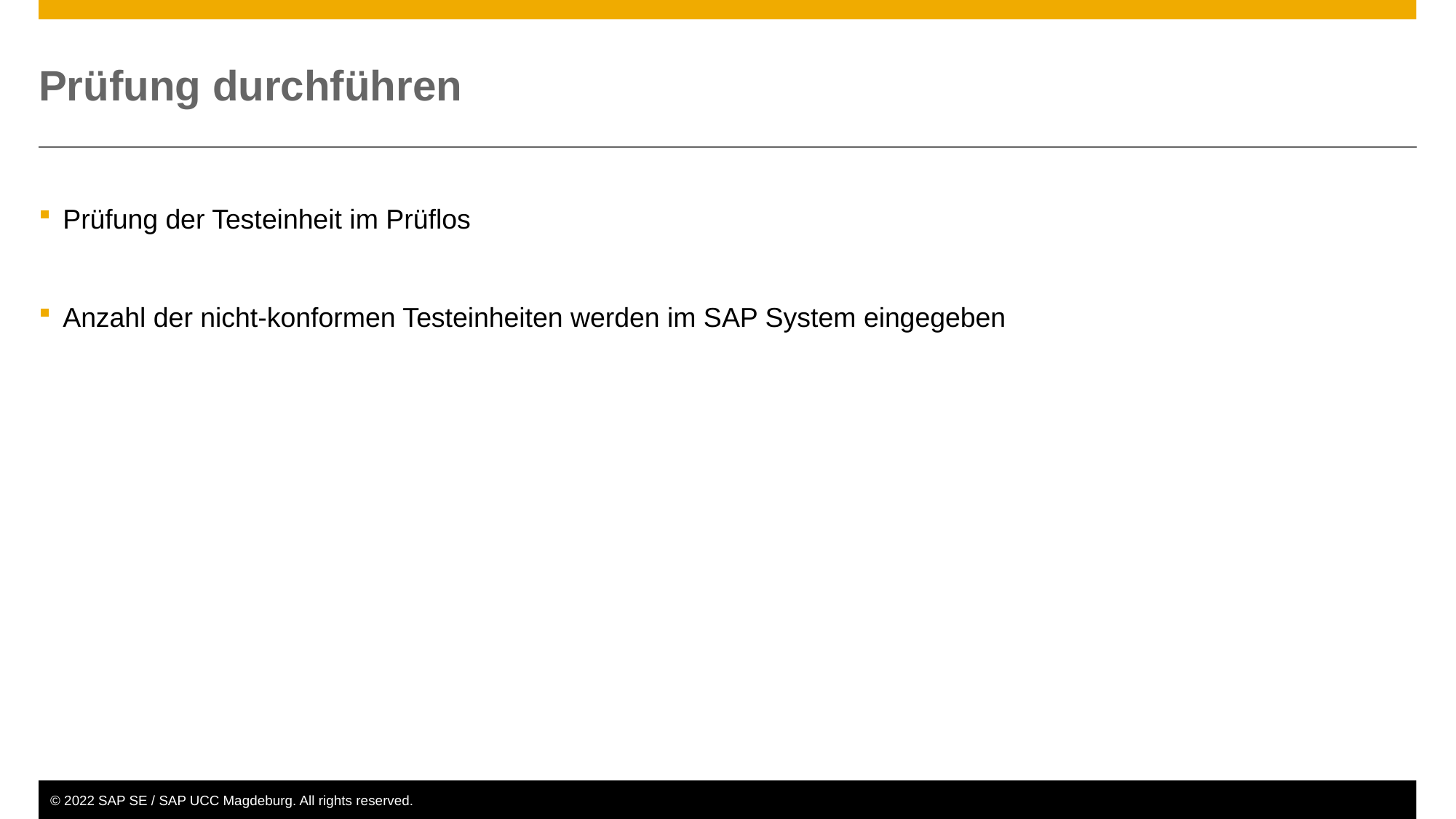

# Prüfung durchführen
Prüfung der Testeinheit im Prüflos

Anzahl der nicht-konformen Testeinheiten werden im SAP System eingegeben